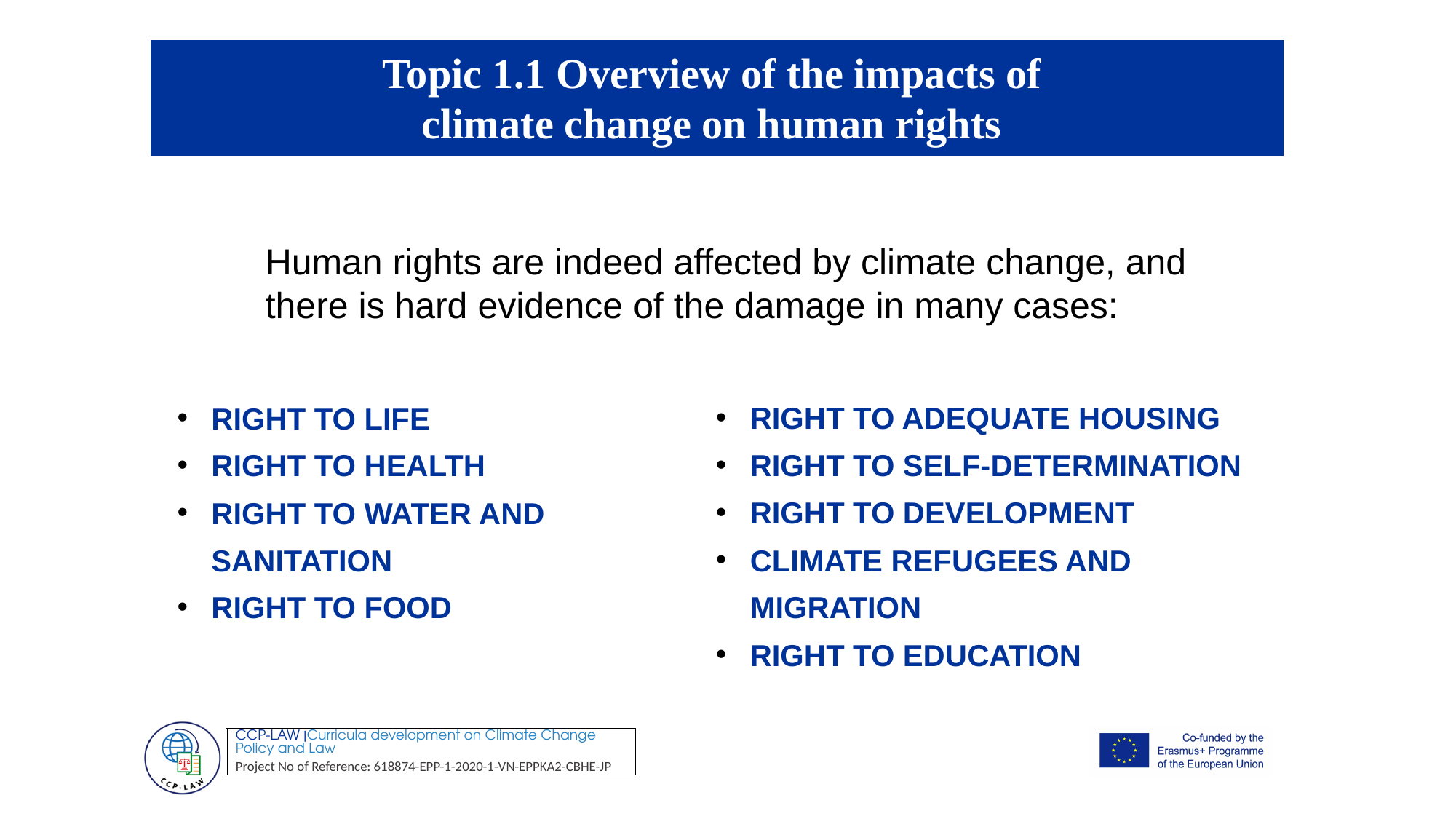

Topic 1.1 Overview of the impacts of
climate change on human rights

Human rights are indeed affected by climate change, and there is hard evidence of the damage in many cases:
RIGHT TO LIFE
RIGHT TO HEALTH
RIGHT TO WATER AND SANITATION
RIGHT TO FOOD
RIGHT TO ADEQUATE HOUSING
RIGHT TO SELF-DETERMINATION
RIGHT TO DEVELOPMENT
CLIMATE REFUGEES AND MIGRATION
RIGHT TO EDUCATION